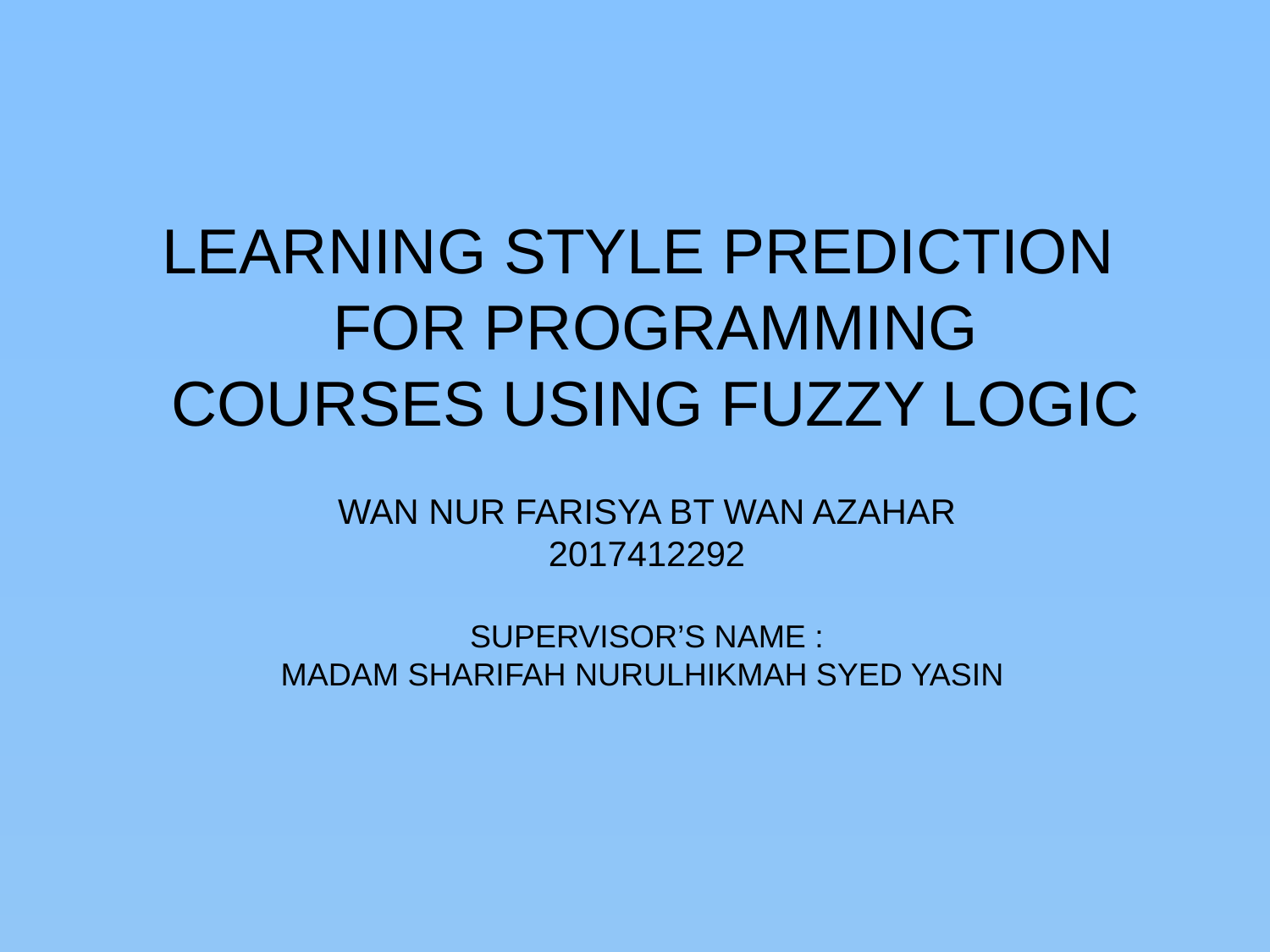

# LEARNING STYLE PREDICTION FOR PROGRAMMING COURSES USING FUZZY LOGIC WAN NUR FARISYA BT WAN AZAHAR 2017412292 SUPERVISOR’S NAME : MADAM SHARIFAH NURULHIKMAH SYED YASIN